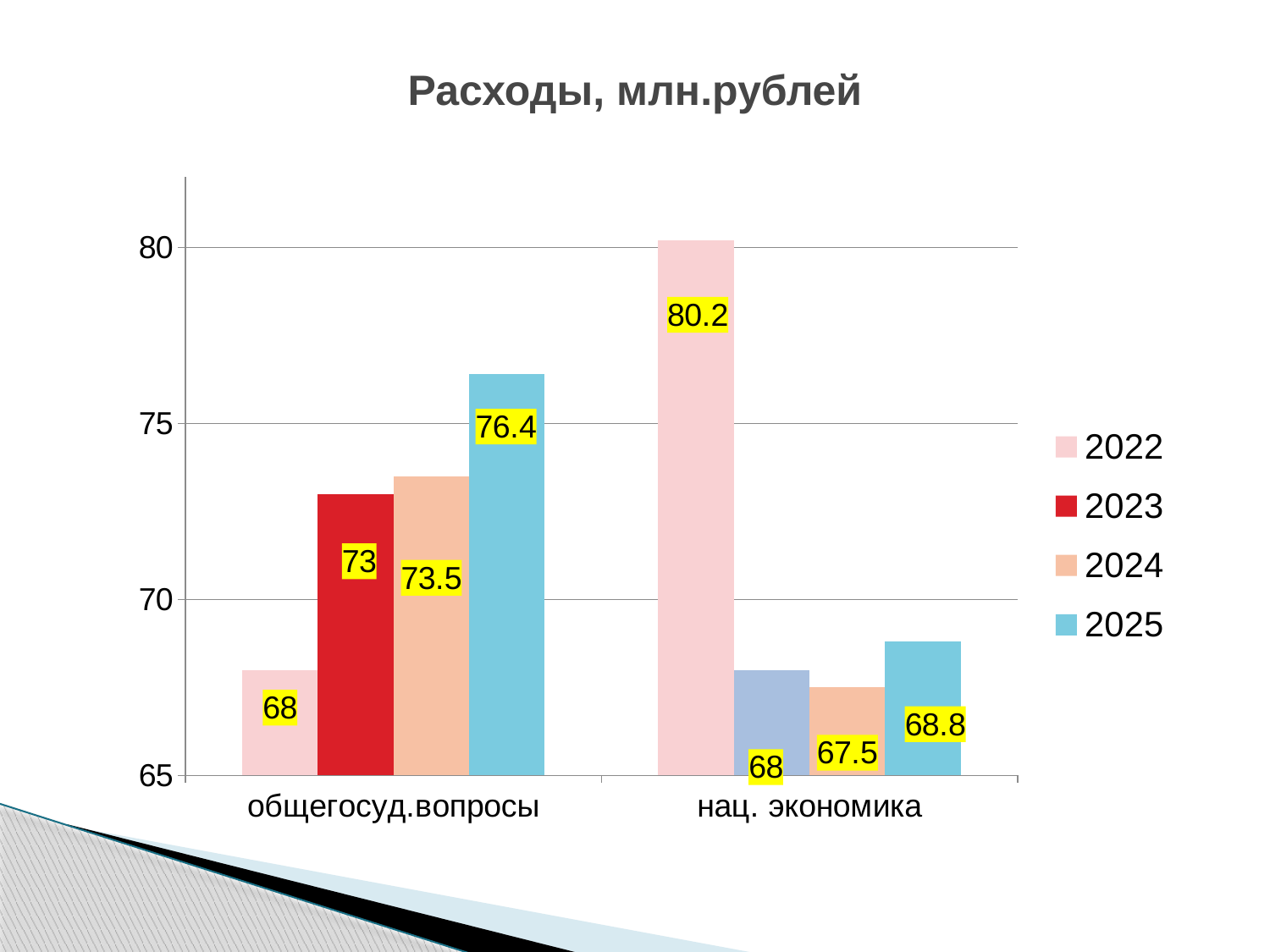

# Расходы, млн.рублей

### Chart

| Category | 2022 | 2023 | 2024 | 2025 |
|---|---|---|---|---|
| общегосуд.вопросы | 68.0 | 73.0 | 73.5 | 76.4 |
| нац. экономика | 80.2 | 68.0 | 67.5 | 68.8 |